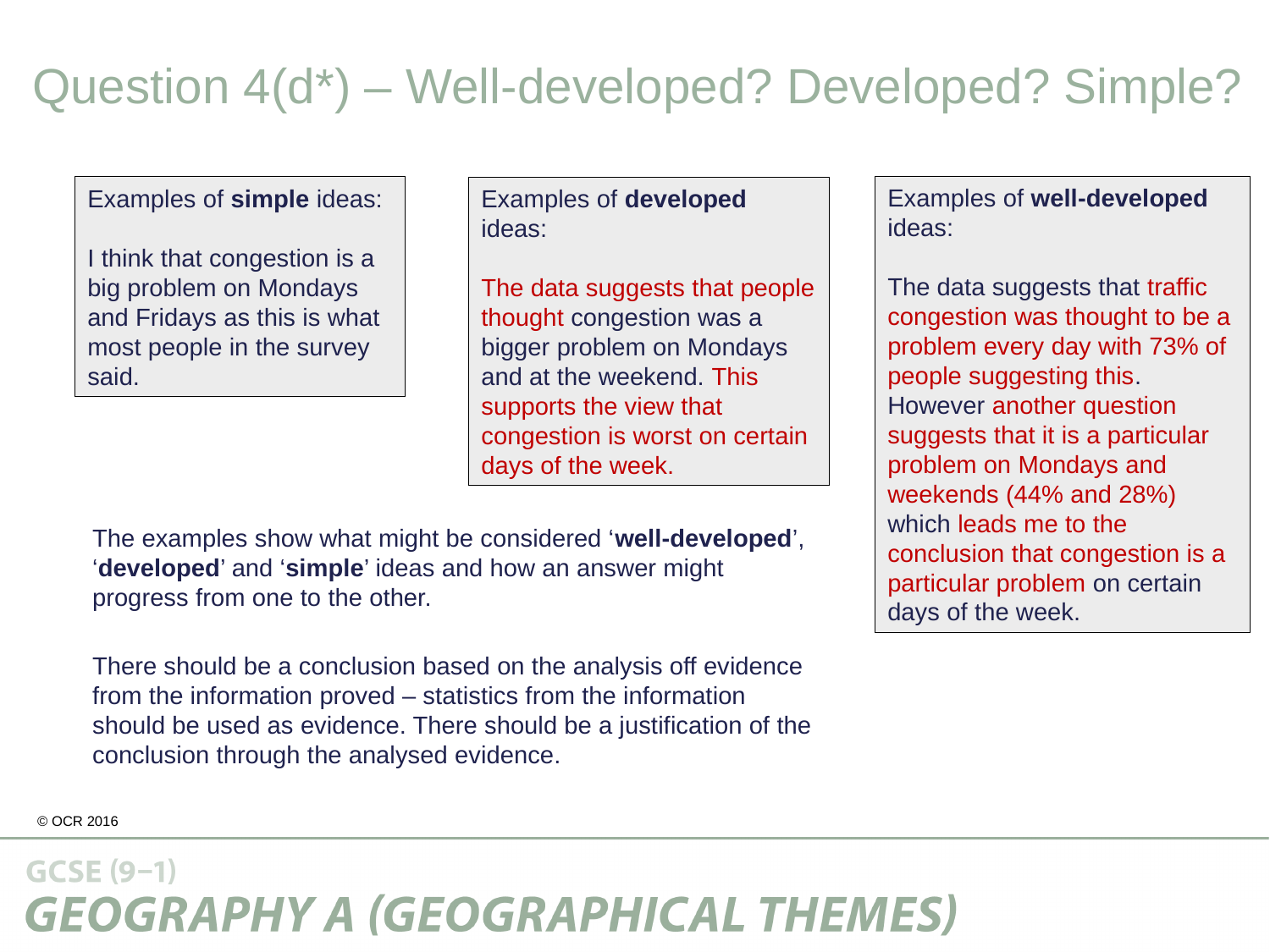

Question 4(d*) – Well-developed? Developed? Simple?
Examples of well-developed ideas:

The data suggests that traffic congestion was thought to be a problem every day with 73% of people suggesting this. However another question suggests that it is a particular problem on Mondays and weekends (44% and 28%) which leads me to the conclusion that congestion is a particular problem on certain days of the week.
Examples of simple ideas:

I think that congestion is a big problem on Mondays and Fridays as this is what most people in the survey said.
Examples of developed ideas:

The data suggests that people thought congestion was a bigger problem on Mondays and at the weekend. This supports the view that congestion is worst on certain days of the week.
The examples show what might be considered ‘well-developed’, ‘developed’ and ‘simple’ ideas and how an answer might progress from one to the other.

There should be a conclusion based on the analysis off evidence from the information proved – statistics from the information should be used as evidence. There should be a justification of the conclusion through the analysed evidence.